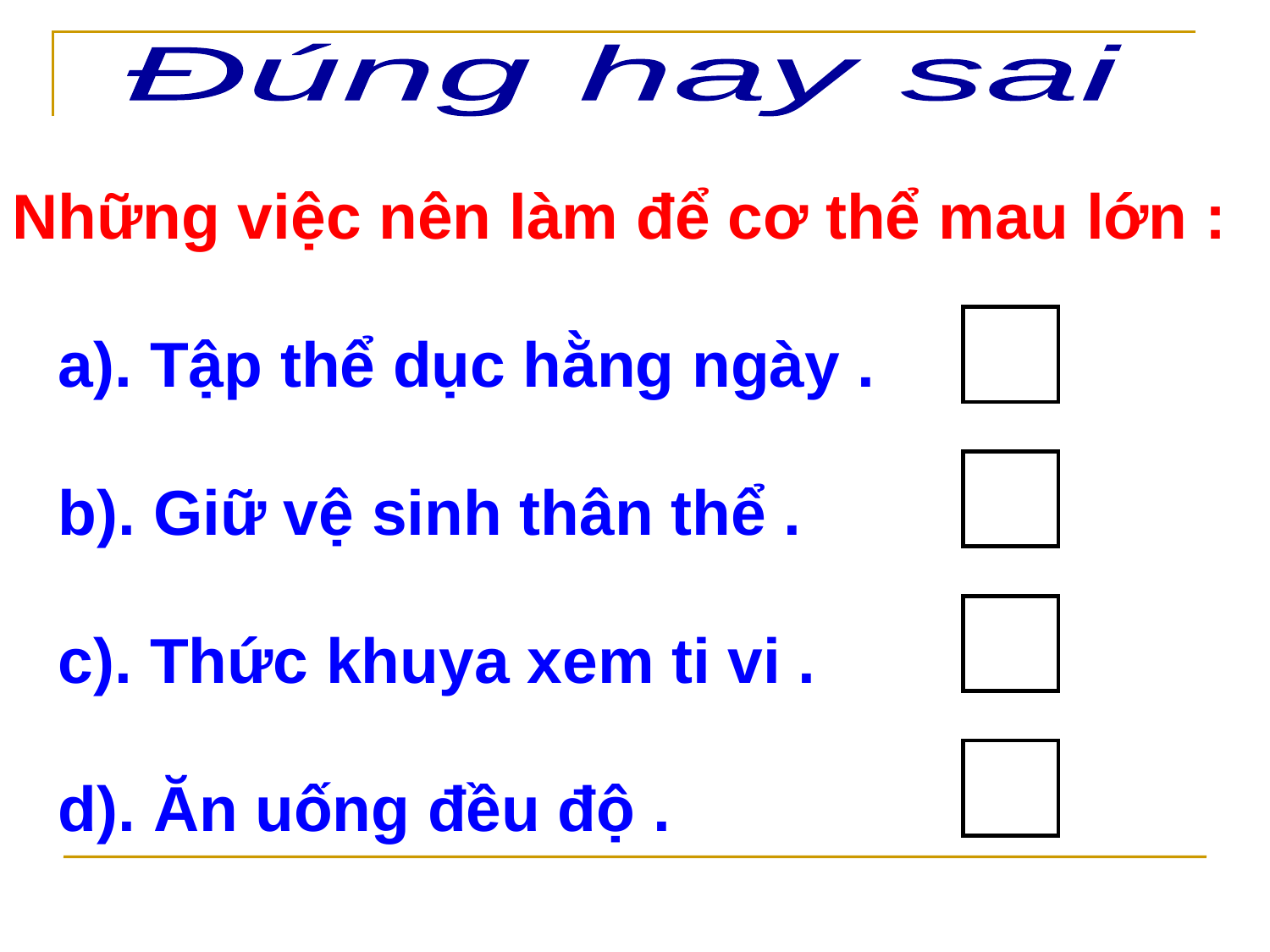

Đúng hay sai
Những việc nên làm để cơ thể mau lớn :
Đ
a). Tập thể dục hằng ngày .
Đ
b). Giữ vệ sinh thân thể .
S
c). Thức khuya xem ti vi .
Đ
d). Ăn uống đều độ .